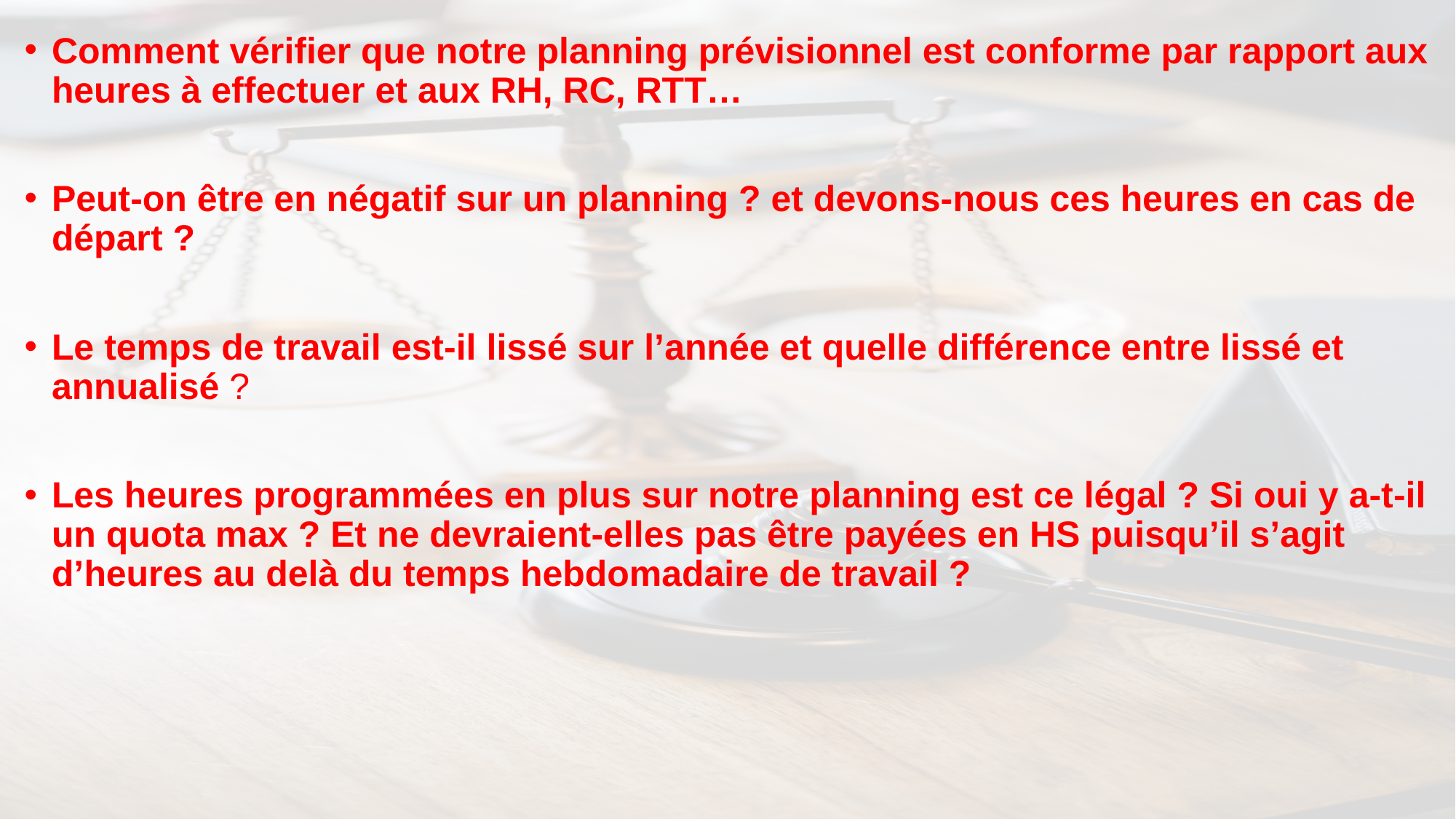

Comment vérifier que notre planning prévisionnel est conforme par rapport aux heures à effectuer et aux RH, RC, RTT…

Peut-on être en négatif sur un planning ? et devons-nous ces heures en cas de départ ?

Le temps de travail est-il lissé sur l’année et quelle différence entre lissé et annualisé ?

Les heures programmées en plus sur notre planning est ce légal ? Si oui y a-t-il un quota max ? Et ne devraient-elles pas être payées en HS puisqu’il s’agit d’heures au delà du temps hebdomadaire de travail ?